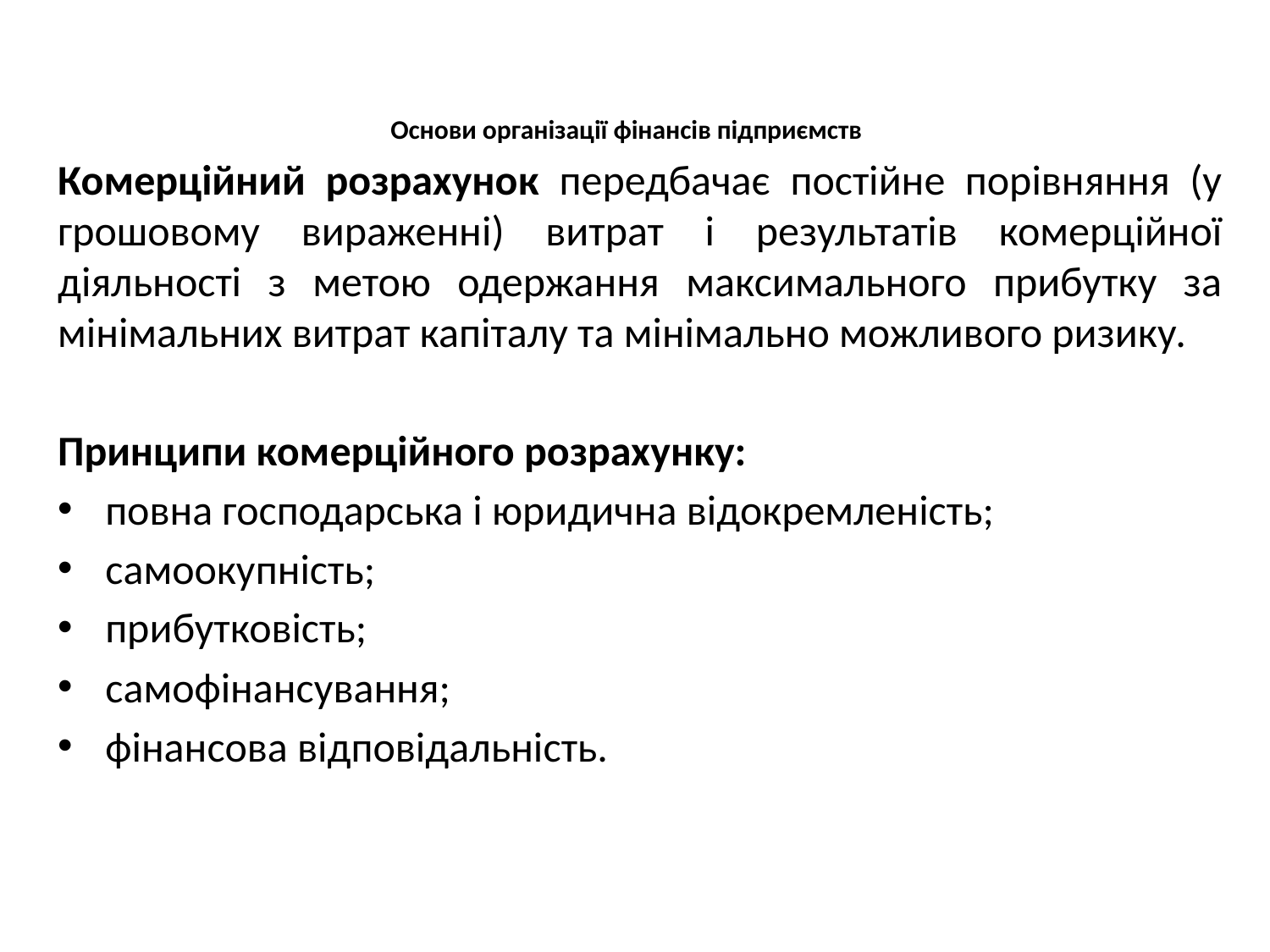

# Основи організації фінансів підприємств
Комерційний розрахунок передбачає постійне порівняння (у грошовому вираженні) витрат і результатів комерційної діяльності з метою одержання максимального прибутку за мінімальних витрат капіталу та мінімально можливого ризику.

Принципи комерційного розрахунку:
повна господарська і юридична відокремленість;
самоокупність;
прибутковість;
самофінансування;
фінансова відповідальність.